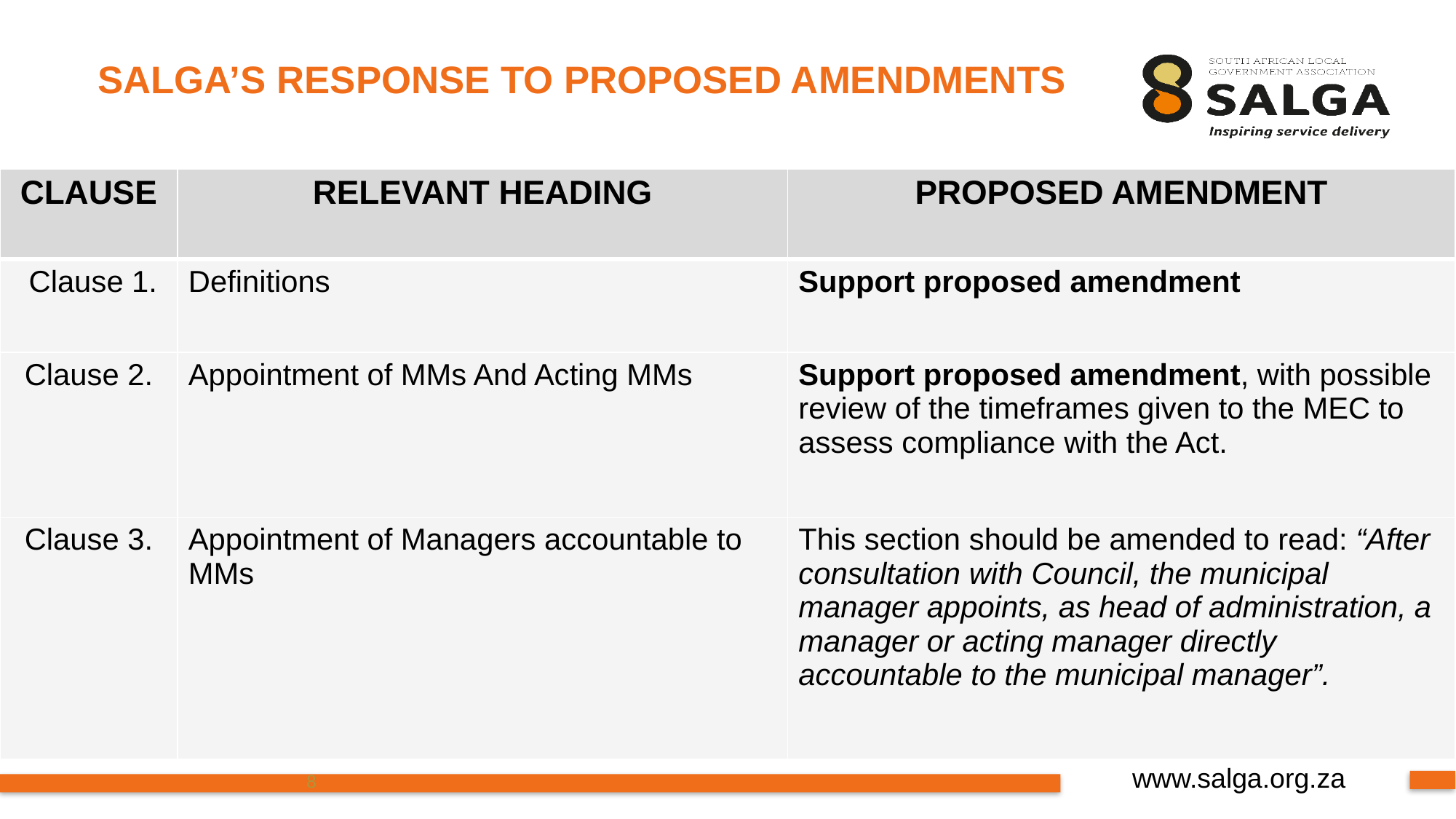

# SALGA’S RESPONSE TO PROPOSED AMENDMENTS
| CLAUSE | RELEVANT HEADING | PROPOSED AMENDMENT |
| --- | --- | --- |
| Clause 1. | Definitions | Support proposed amendment |
| Clause 2. | Appointment of MMs And Acting MMs | Support proposed amendment, with possible review of the timeframes given to the MEC to assess compliance with the Act. |
| Clause 3. | Appointment of Managers accountable to MMs | This section should be amended to read: “After consultation with Council, the municipal manager appoints, as head of administration, a manager or acting manager directly accountable to the municipal manager”. |
8